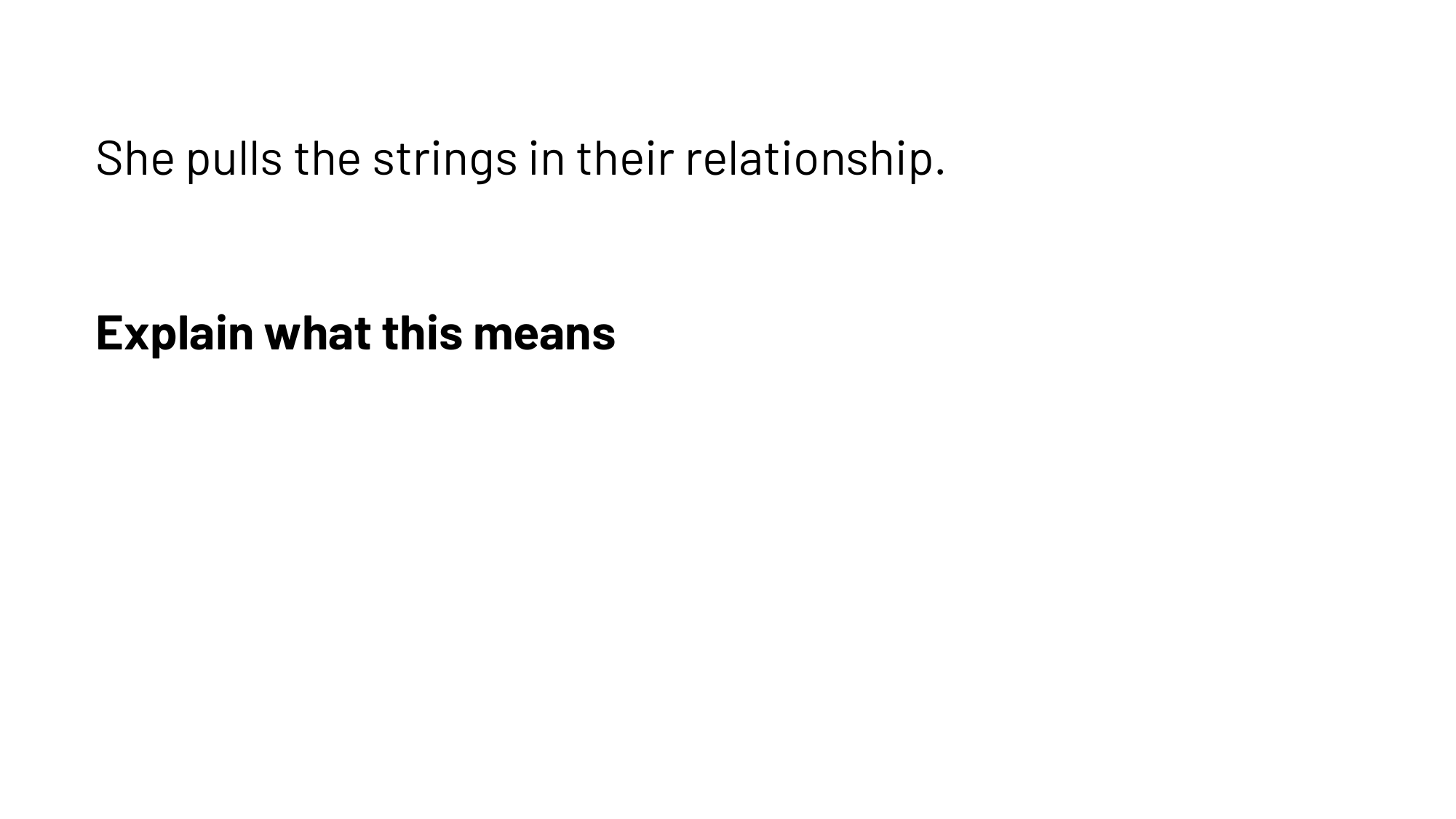

She pulls the strings in their relationship.

Explain what this means